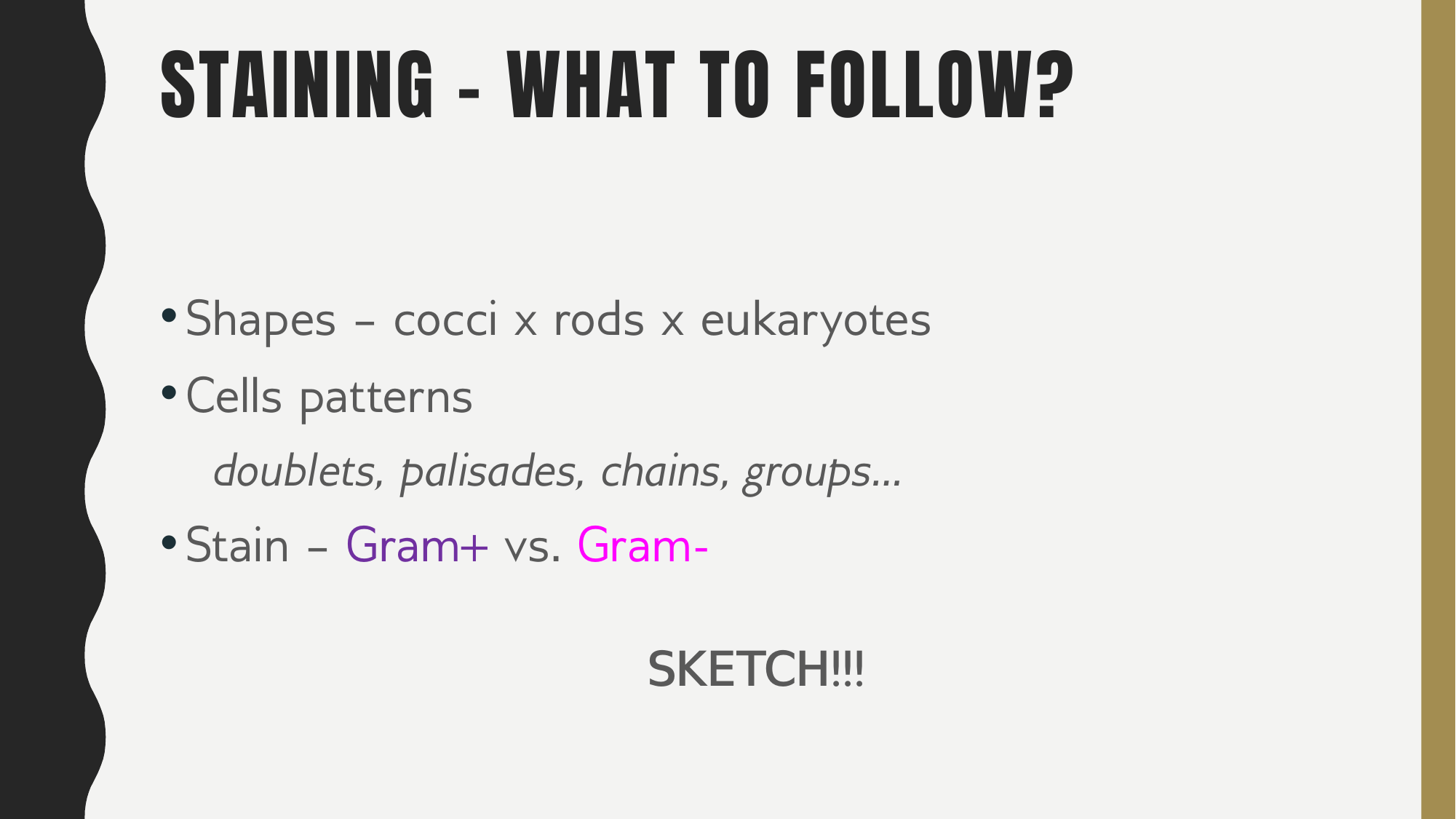

# STAINING – what to follow?
Shapes – cocci x rods x eukaryotes
Cells patterns
doublets, palisades, chains, groups…
Stain – Gram+ vs. Gram-

SKETCH!!!